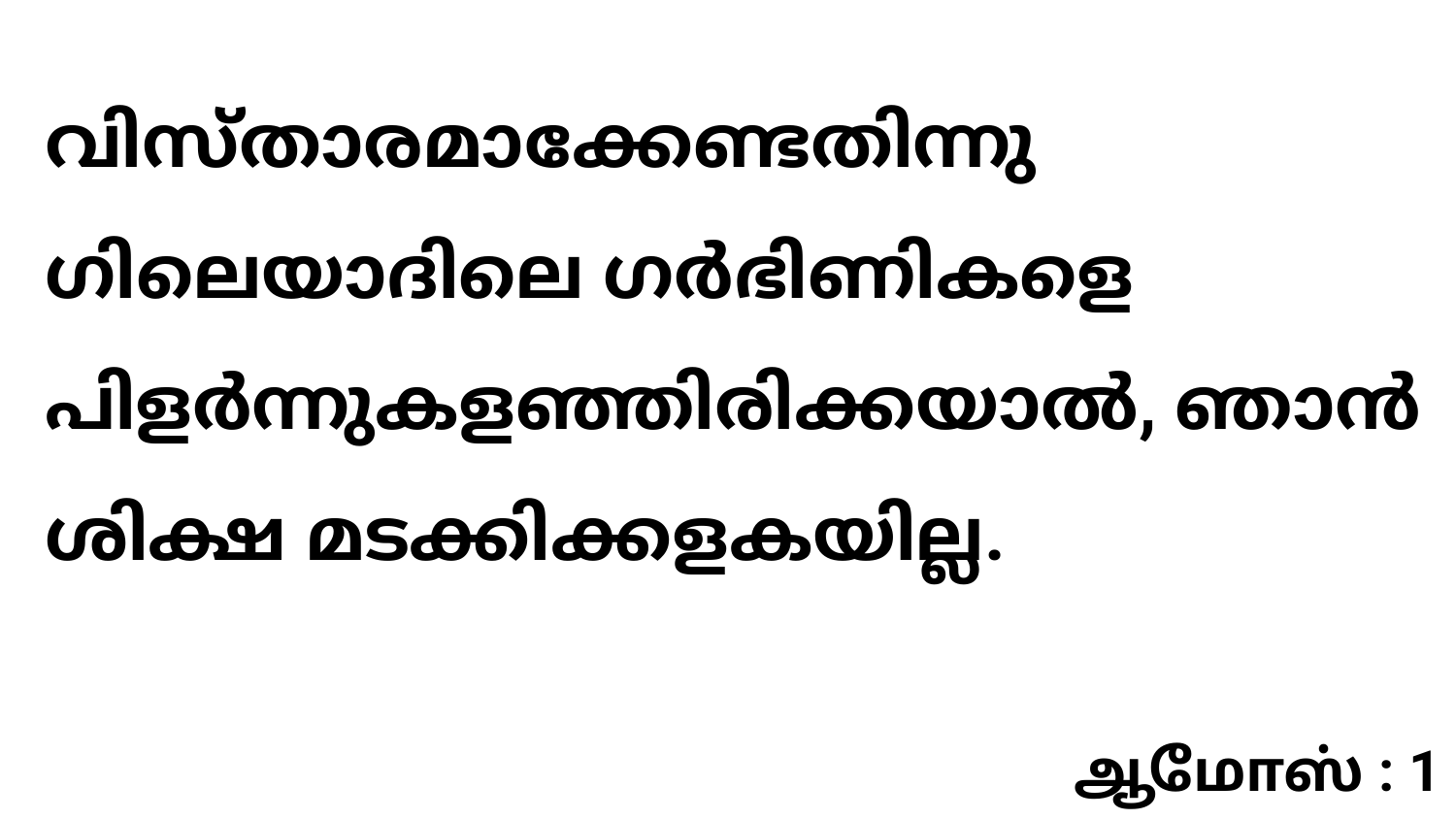

വിസ്താരമാക്കേണ്ടതിന്നു ഗിലെയാദിലെ ഗർഭിണികളെ പിളർന്നുകളഞ്ഞിരിക്കയാൽ, ഞാൻ ശിക്ഷ മടക്കിക്കളകയില്ല.
ஆமோஸ் : 1